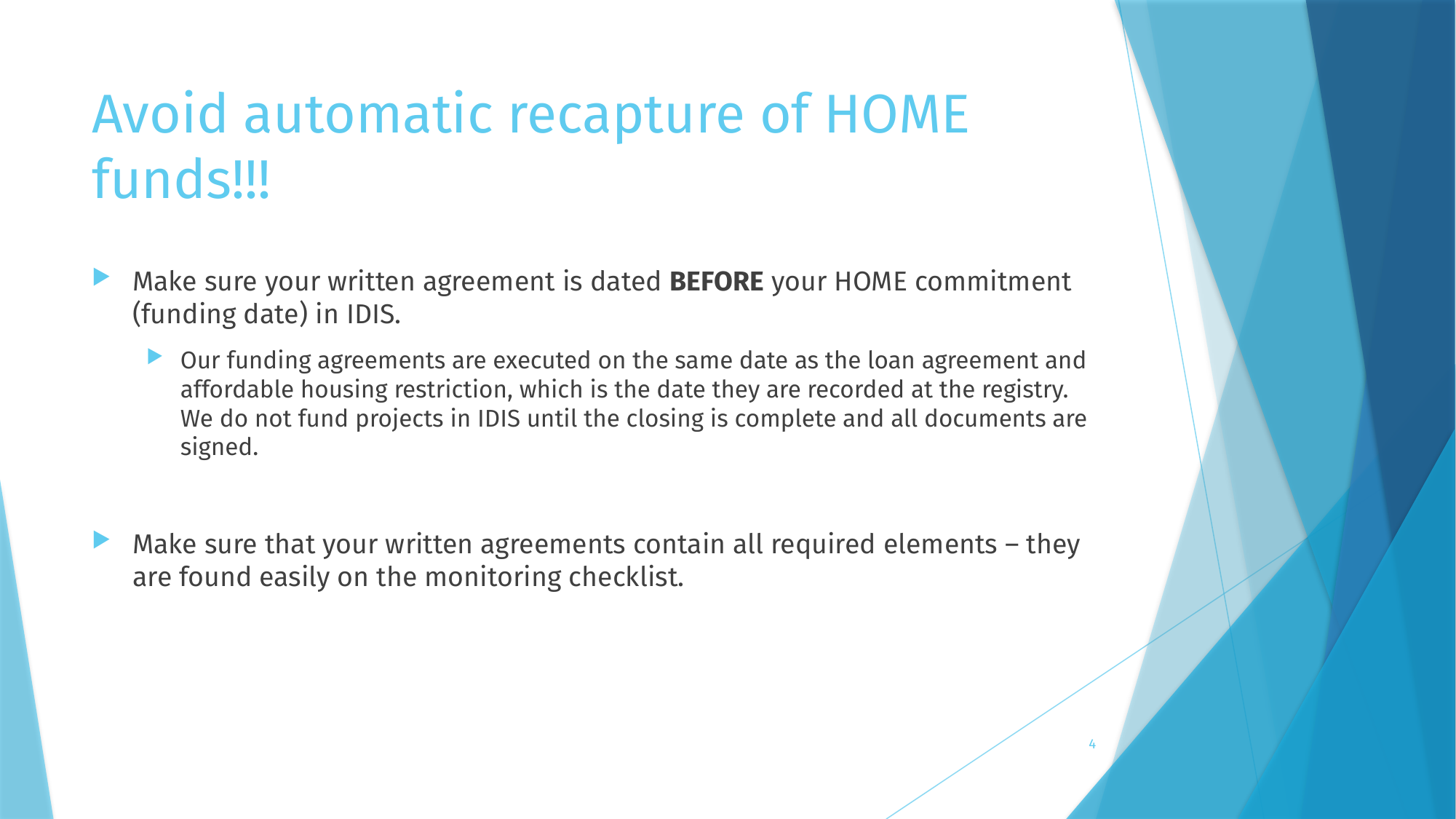

# Avoid automatic recapture of HOME funds!!!
Make sure your written agreement is dated BEFORE your HOME commitment (funding date) in IDIS.
Our funding agreements are executed on the same date as the loan agreement and affordable housing restriction, which is the date they are recorded at the registry. We do not fund projects in IDIS until the closing is complete and all documents are signed.

Make sure that your written agreements contain all required elements – they are found easily on the monitoring checklist.
4